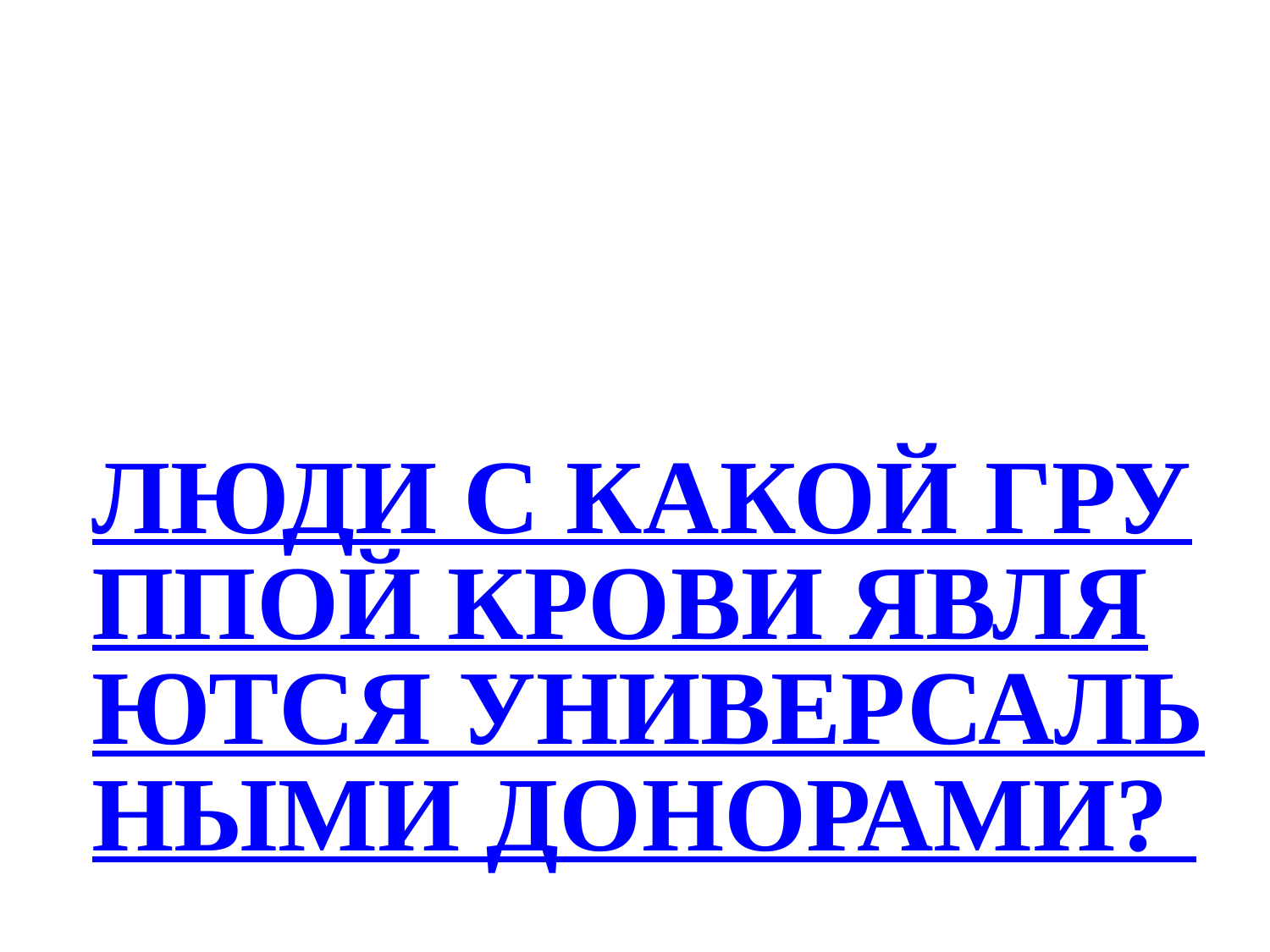

# ЛЮДИ С КАКОЙ ГРУППОЙ КРОВИ ЯВЛЯЮТСЯ УНИВЕРСАЛЬНЫМИ ДОНОРАМИ?